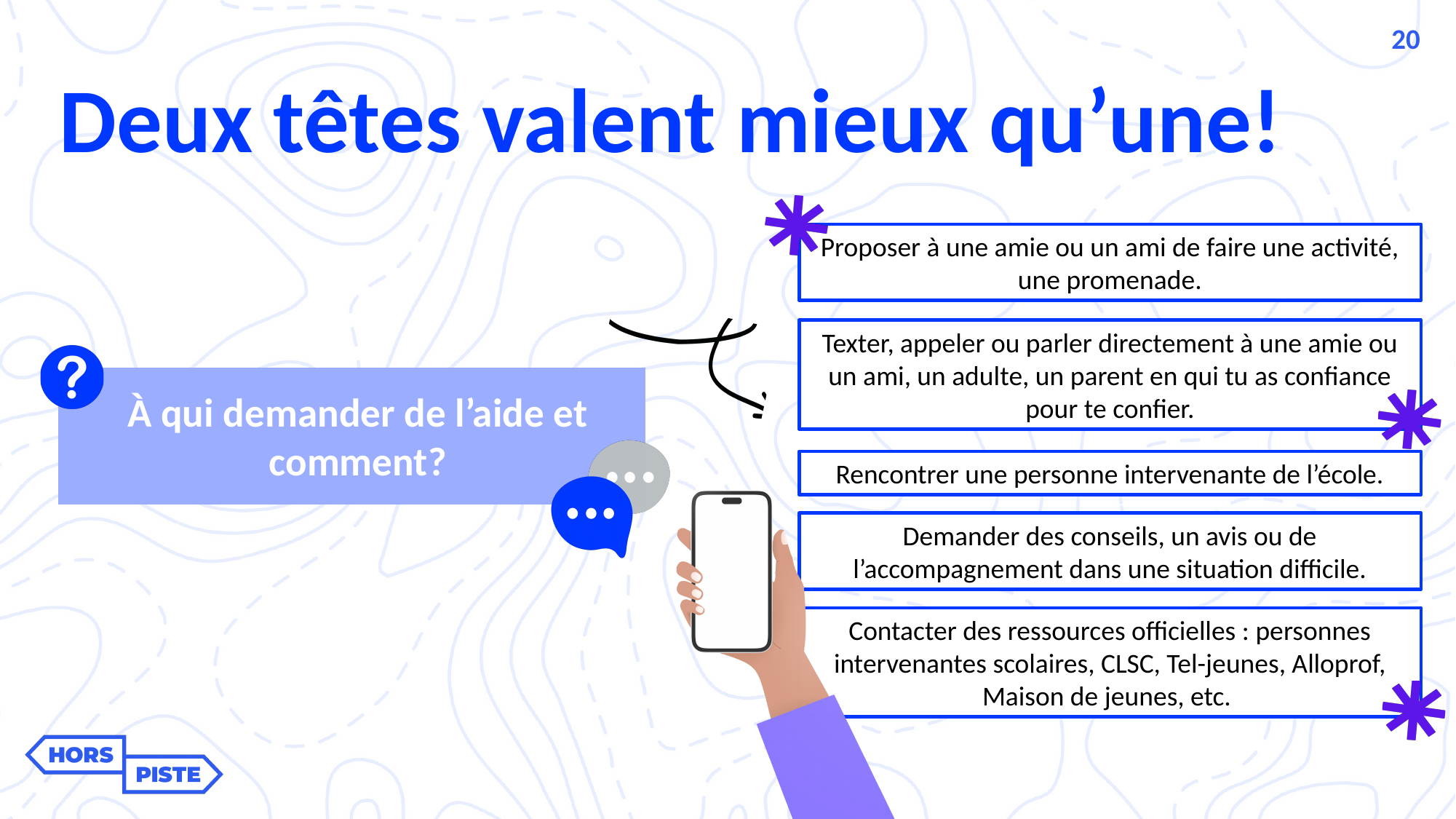

20
Deux têtes valent mieux qu’une!​

Proposer à une amie ou un ami de faire une activité, une promenade.

Texter, appeler ou parler directement à une amie ou un ami, un adulte, un parent en qui tu as confiance pour te confier​.

À qui demander de l’aide et comment?​

Rencontrer une personne intervenante de l’école.​

Demander des conseils, un avis ou de l’accompagnement dans une situation difficile.
Contacter des ressources officielles : personnes intervenantes scolaires, CLSC, Tel-jeunes, Alloprof, Maison de jeunes, etc. ​